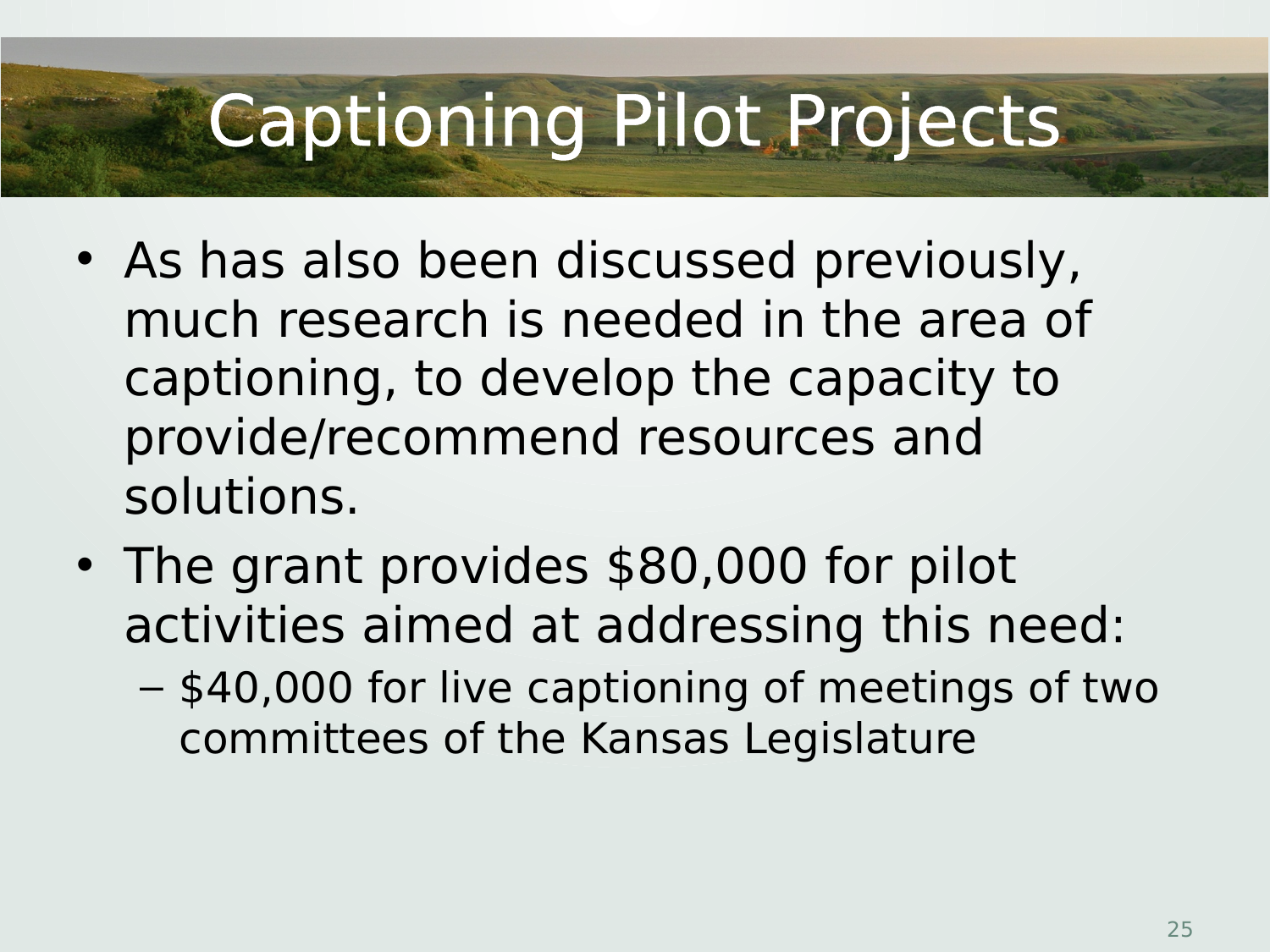

# Captioning Pilot Projects
As has also been discussed previously, much research is needed in the area of captioning, to develop the capacity to provide/recommend resources and solutions.
The grant provides $80,000 for pilot activities aimed at addressing this need:
$40,000 for live captioning of meetings of two committees of the Kansas Legislature
25